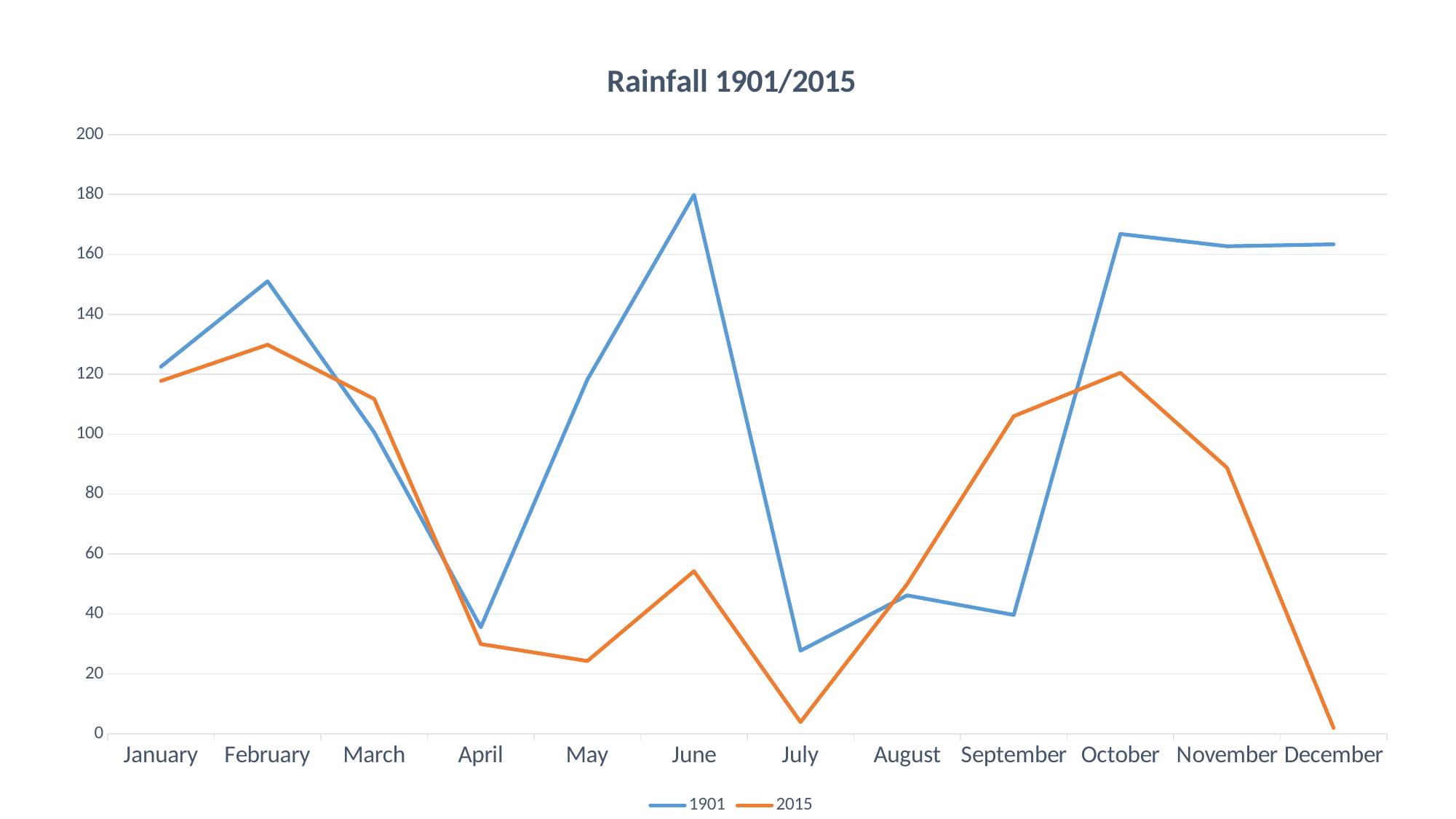

### Chart: Rainfall 1901/2015

| Category | 1901 | 2015 |
|---|---|---|
| January | 122.523 | 117.768 |
| February | 151.03 | 129.843 |
| March | 100.631 | 111.776 |
| April | 35.5705 | 29.9519 |
| May | 118.236 | 24.2968 |
| June | 179.88 | 54.27 |
| July | 27.7429 | 3.91492 |
| August | 46.2064 | 49.9492 |
| September | 39.6781 | 105.999 |
| October | 166.815 | 120.495 |
| November | 162.718 | 88.8049 |
| December | 163.358 | 1.94643 |